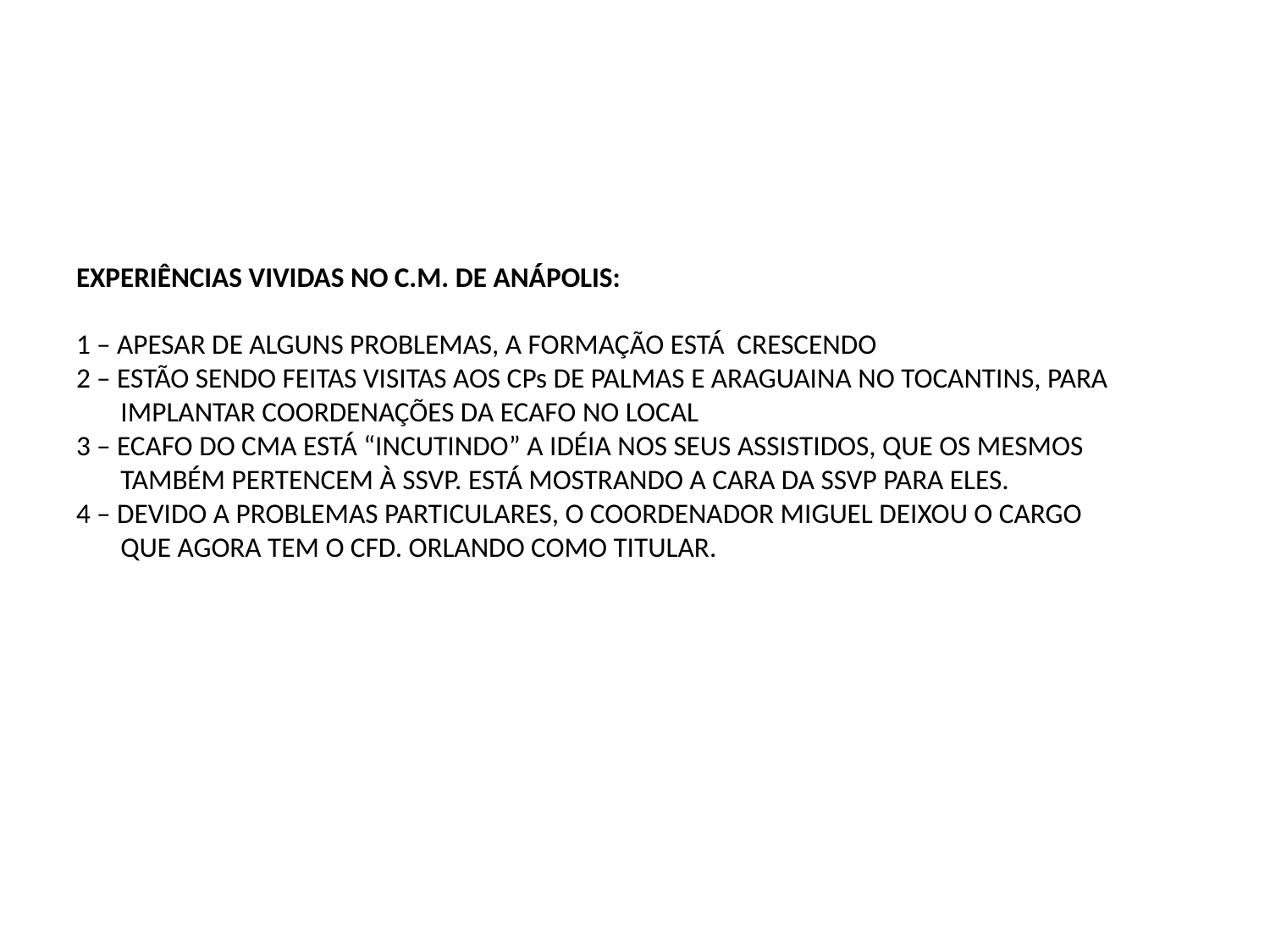

# EXPERIÊNCIAS VIVIDAS NO C.M. DE ANÁPOLIS: 1 – APESAR DE ALGUNS PROBLEMAS, A FORMAÇÃO ESTÁ  CRESCENDO 2 – ESTÃO SENDO FEITAS VISITAS AOS CPs DE PALMAS E ARAGUAINA NO TOCANTINS, PARA IMPLANTAR COORDENAÇÕES DA ECAFO NO LOCAL 3 – ECAFO DO CMA ESTÁ “INCUTINDO” A IDÉIA NOS SEUS ASSISTIDOS, QUE OS MESMOS TAMBÉM PERTENCEM À SSVP. ESTÁ MOSTRANDO A CARA DA SSVP PARA ELES. 4 – DEVIDO A PROBLEMAS PARTICULARES, O COORDENADOR MIGUEL DEIXOU O CARGO QUE AGORA TEM O CFD. ORLANDO COMO TITULAR.